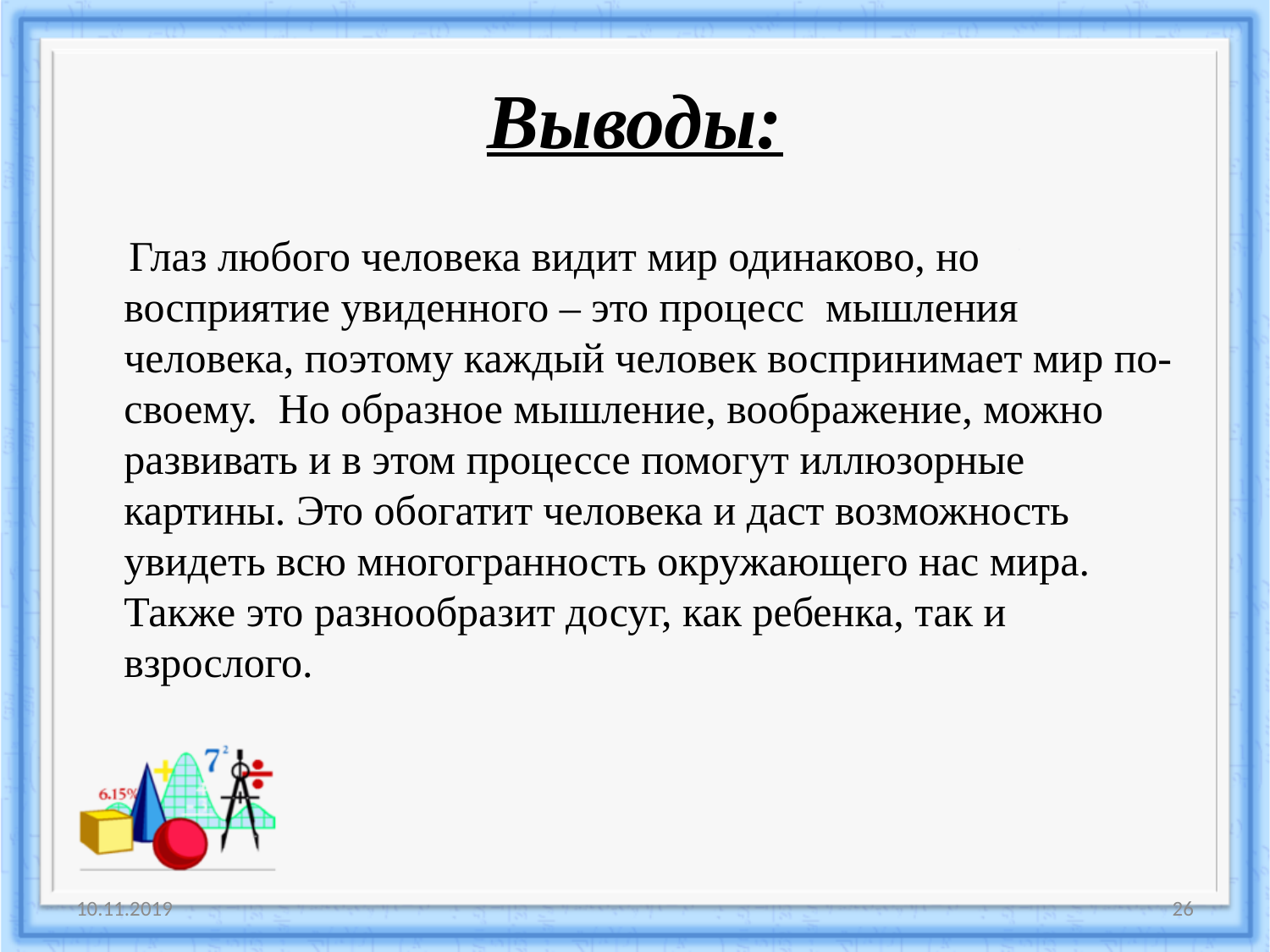

# Выводы:
     Глаз любого человека видит мир одинаково, но восприятие увиденного – это процесс  мышления человека, поэтому каждый человек воспринимает мир по-своему.  Но образное мышление, воображение, можно развивать и в этом процессе помогут иллюзорные картины. Это обогатит человека и даст возможность увидеть всю многогранность окружающего нас мира. Также это разнообразит досуг, как ребенка, так и взрослого.

10.11.2019
26